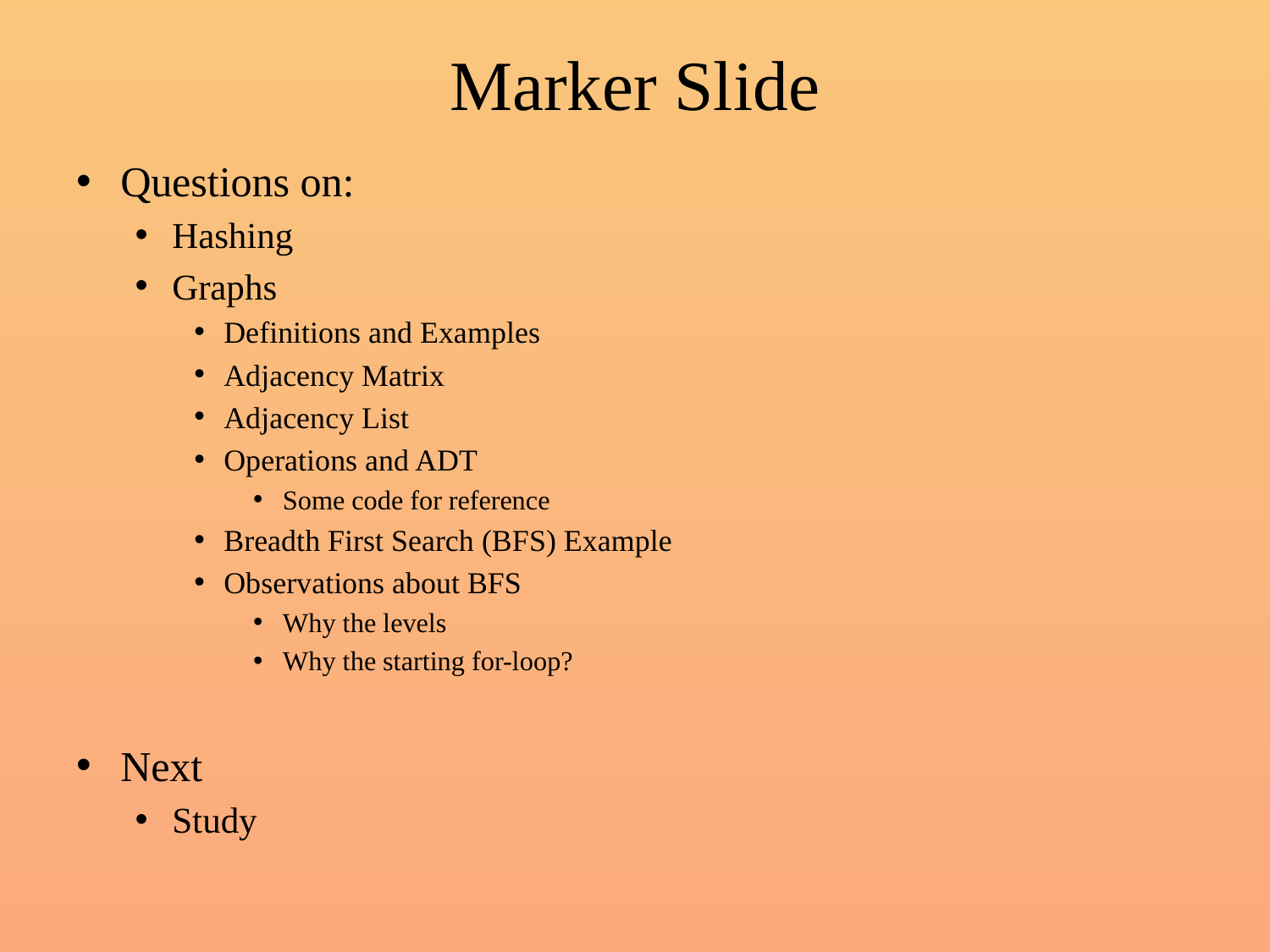

# Marker Slide
Questions on:
Hashing
Graphs
Definitions and Examples
Adjacency Matrix
Adjacency List
Operations and ADT
Some code for reference
Breadth First Search (BFS) Example
Observations about BFS
Why the levels
Why the starting for-loop?

Next
Study